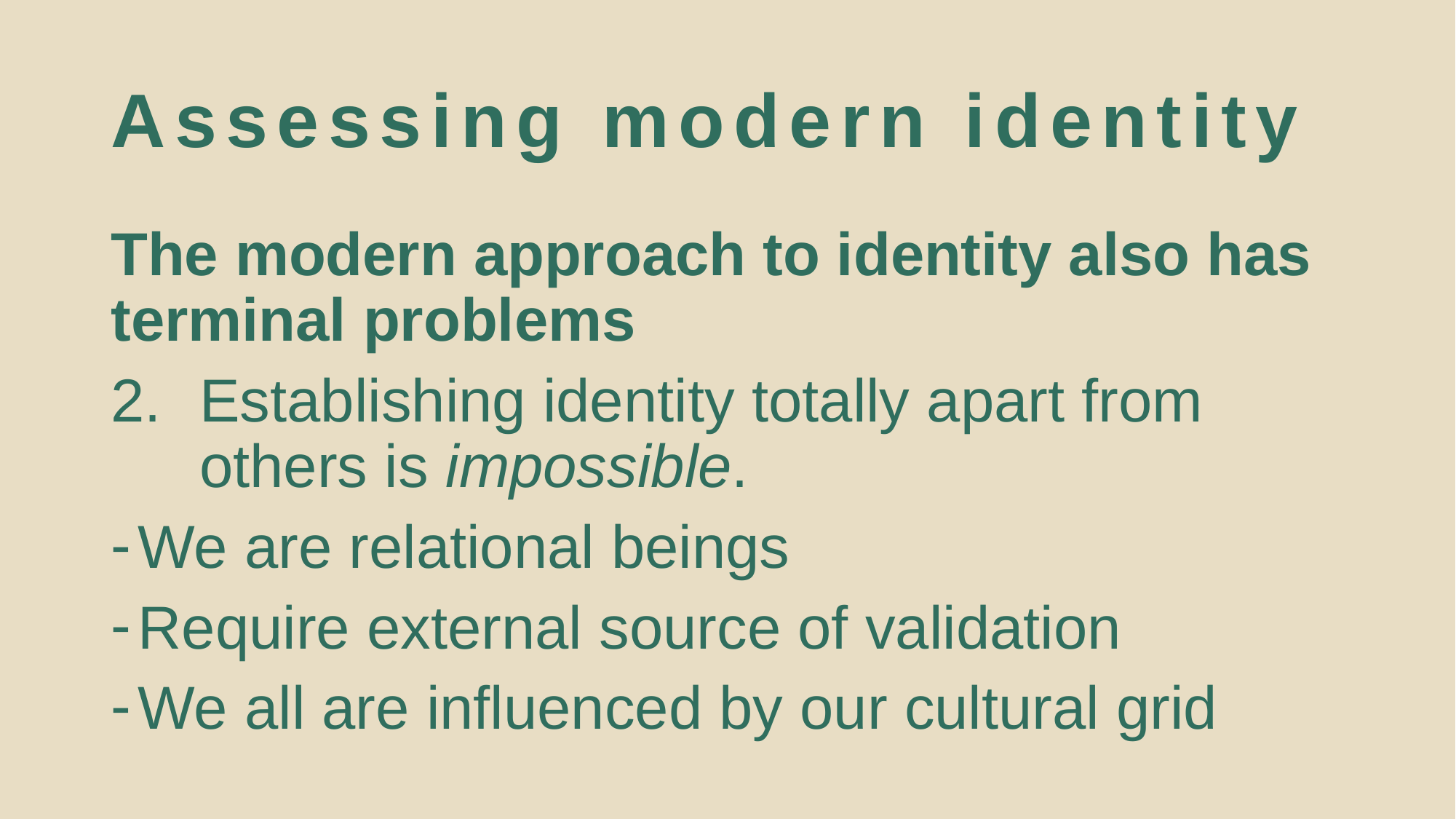

# Assessing modern identity
The modern approach to identity also has terminal problems
Establishing identity totally apart from others is impossible.
We are relational beings
Require external source of validation
We all are influenced by our cultural grid